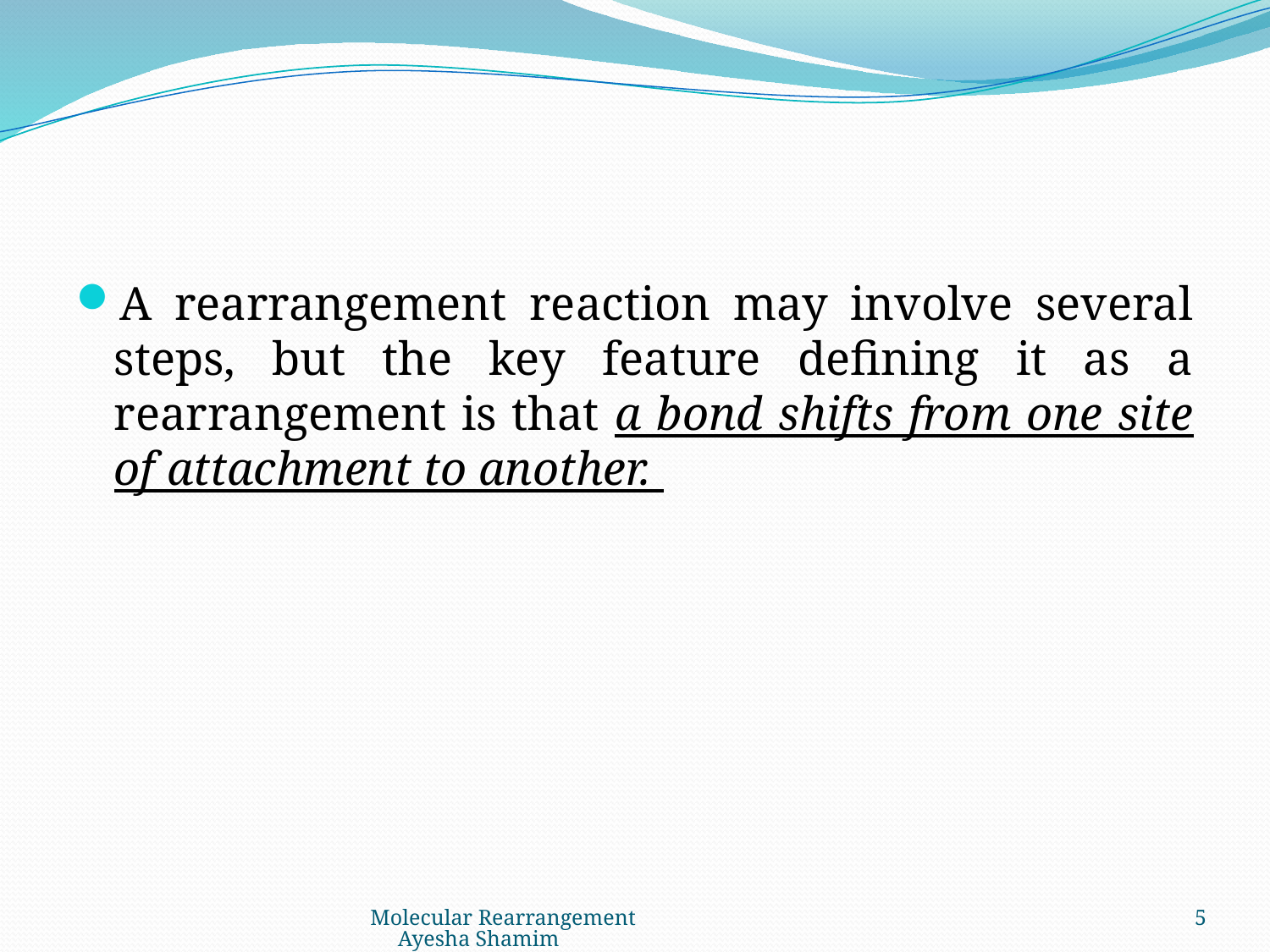

#
A rearrangement reaction may involve several steps, but the key feature defining it as a rearrangement is that a bond shifts from one site of attachment to another.
Molecular Rearrangement                                         Ayesha Shamim
5